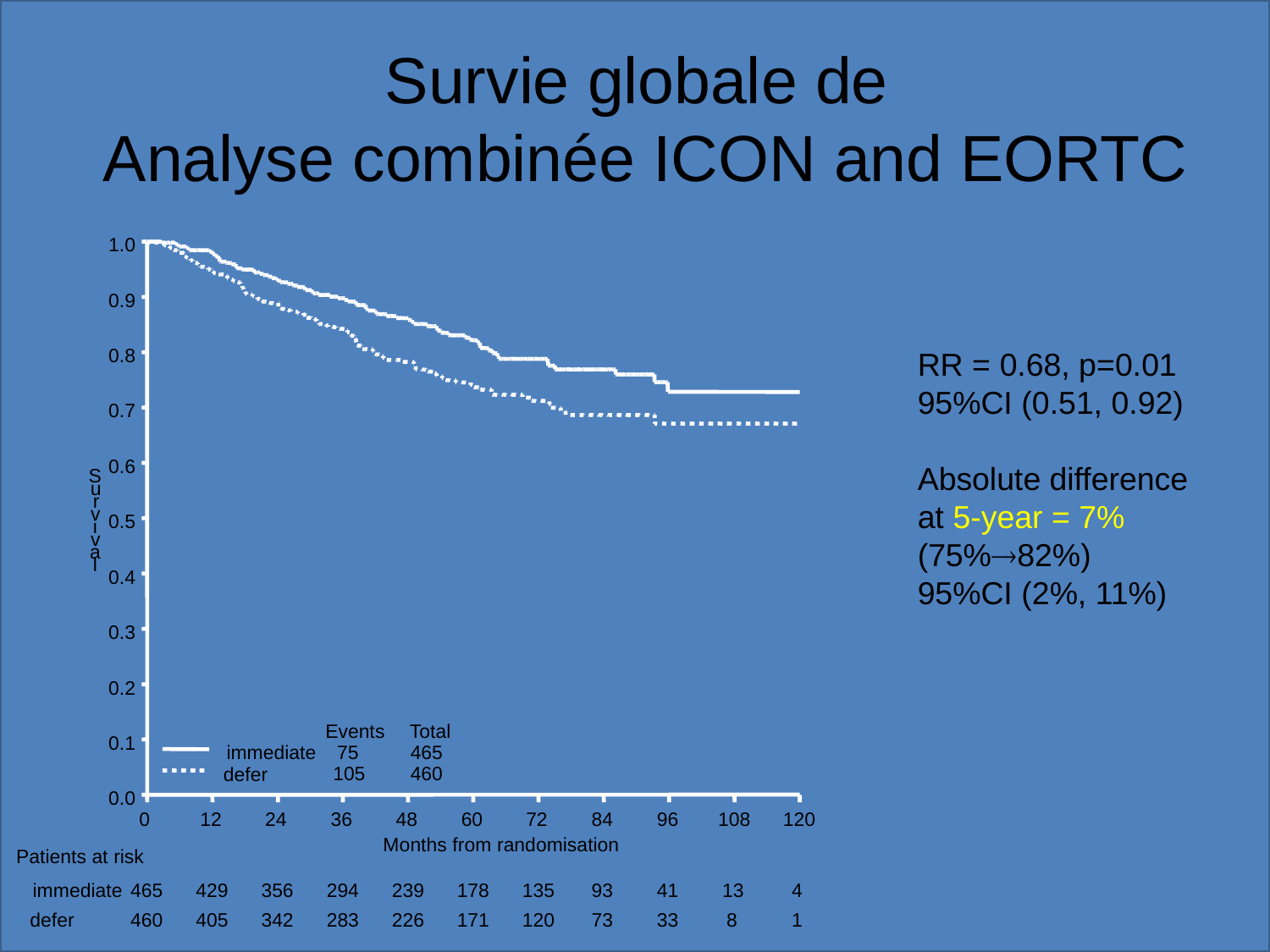

Survie globale de
Analyse combinée ICON and EORTC
1.0

0.9

RR = 0.68, p=0.01
95%CI (0.51, 0.92)

Absolute difference
at 5-year = 7%
(75%→82%)
95%CI (2%, 11%)

0.8

0.7

0.6

S
u
r
v
0.5
i

v
a
l
0.4

0.3

0.2

Events
Total
0.1

immediate
75
465

105
460
defer

0.0

0
12
24
36
48
60
72
84
96
108
120

Months from randomisation
Patients at risk
immediate
465
429
356
294
239
178
135
93
41
13
4
defer
460
405
342
283
226
171
120
73
33
8
1